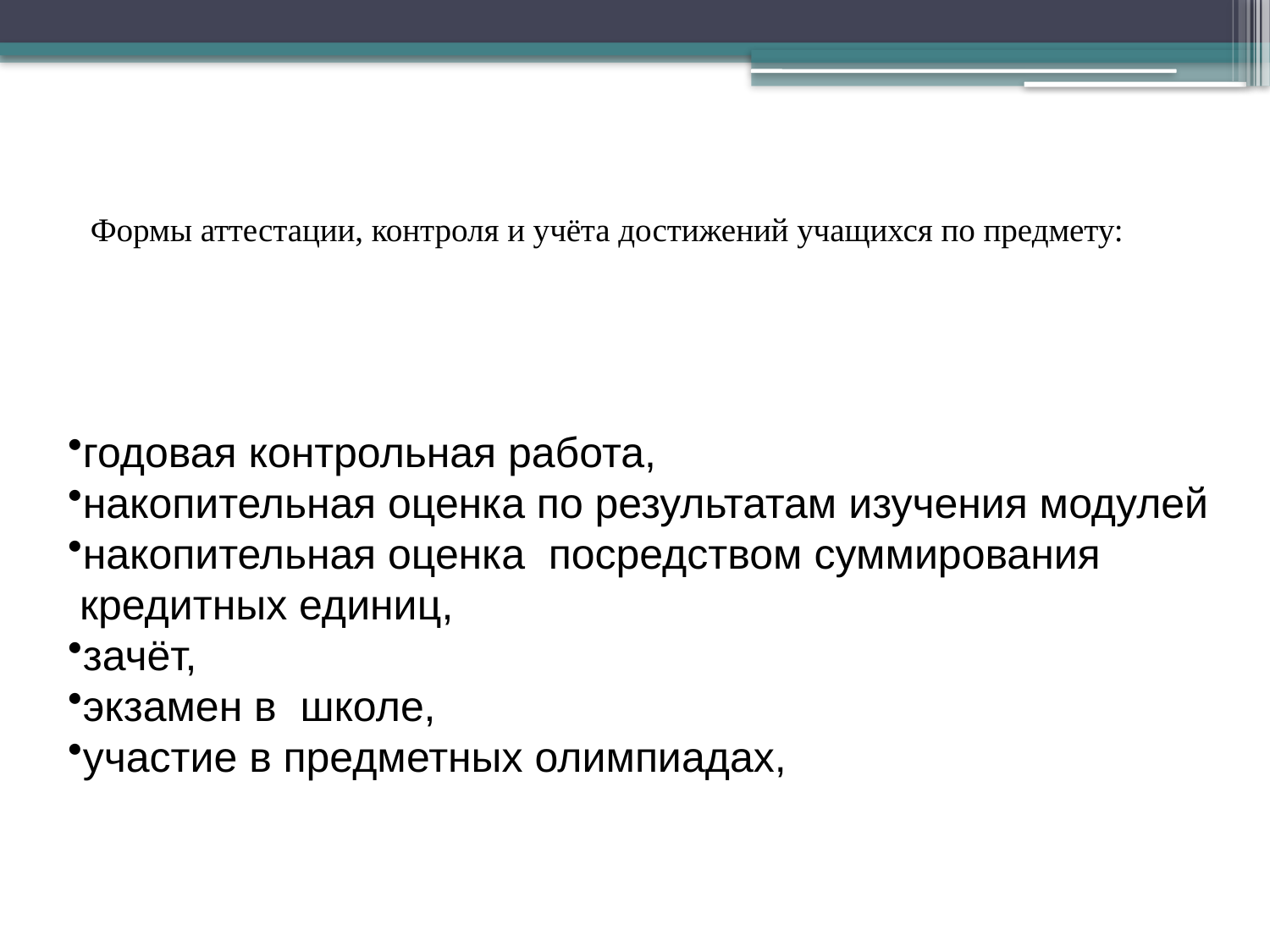

# Формы аттестации, контроля и учёта достижений учащихся по предмету:
годовая контрольная работа,
накопительная оценка по результатам изучения модулей
накопительная оценка  посредством суммирования
 кредитных единиц,
зачёт,
экзамен в  школе,
участие в предметных олимпиадах,